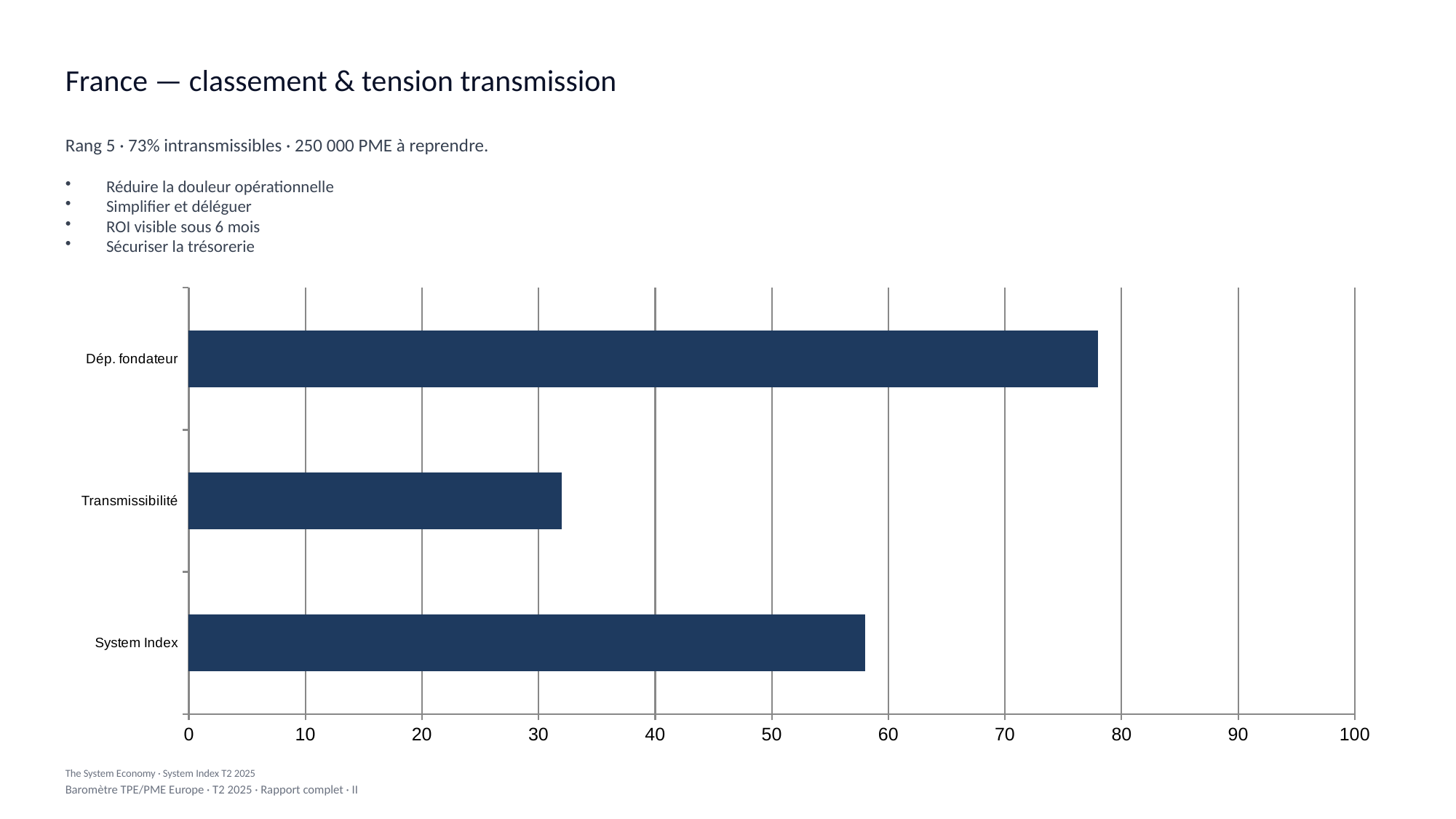

France — classement & tension transmission
Rang 5 · 73% intransmissibles · 250 000 PME à reprendre.
Réduire la douleur opérationnelle
Simplifier et déléguer
ROI visible sous 6 mois
Sécuriser la trésorerie

### Chart

| Category | Value |
|---|---|
| System Index | 58.0 |
| Transmissibilité | 32.0 |
| Dép. fondateur | 78.0 |
The System Economy · System Index T2 2025
Baromètre TPE/PME Europe · T2 2025 · Rapport complet · II